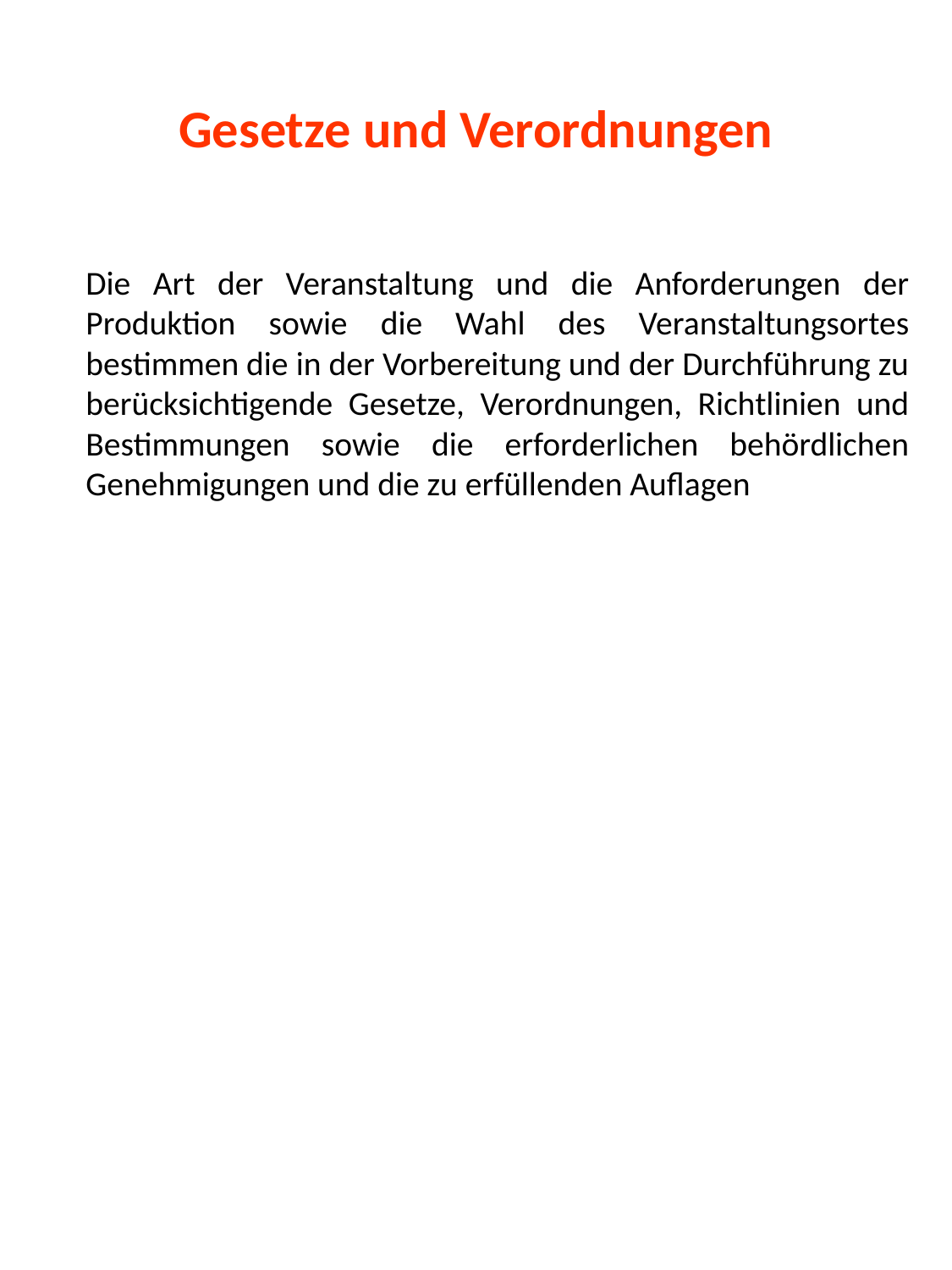

# Gesetze und Verordnungen
Die Art der Veranstaltung und die Anforderungen der Produktion sowie die Wahl des Veranstaltungsortes bestimmen die in der Vorbereitung und der Durchführung zu berücksichtigende Gesetze, Verordnungen, Richtlinien und Bestimmungen sowie die erforderlichen behördlichen Genehmigungen und die zu erfüllenden Auflagen